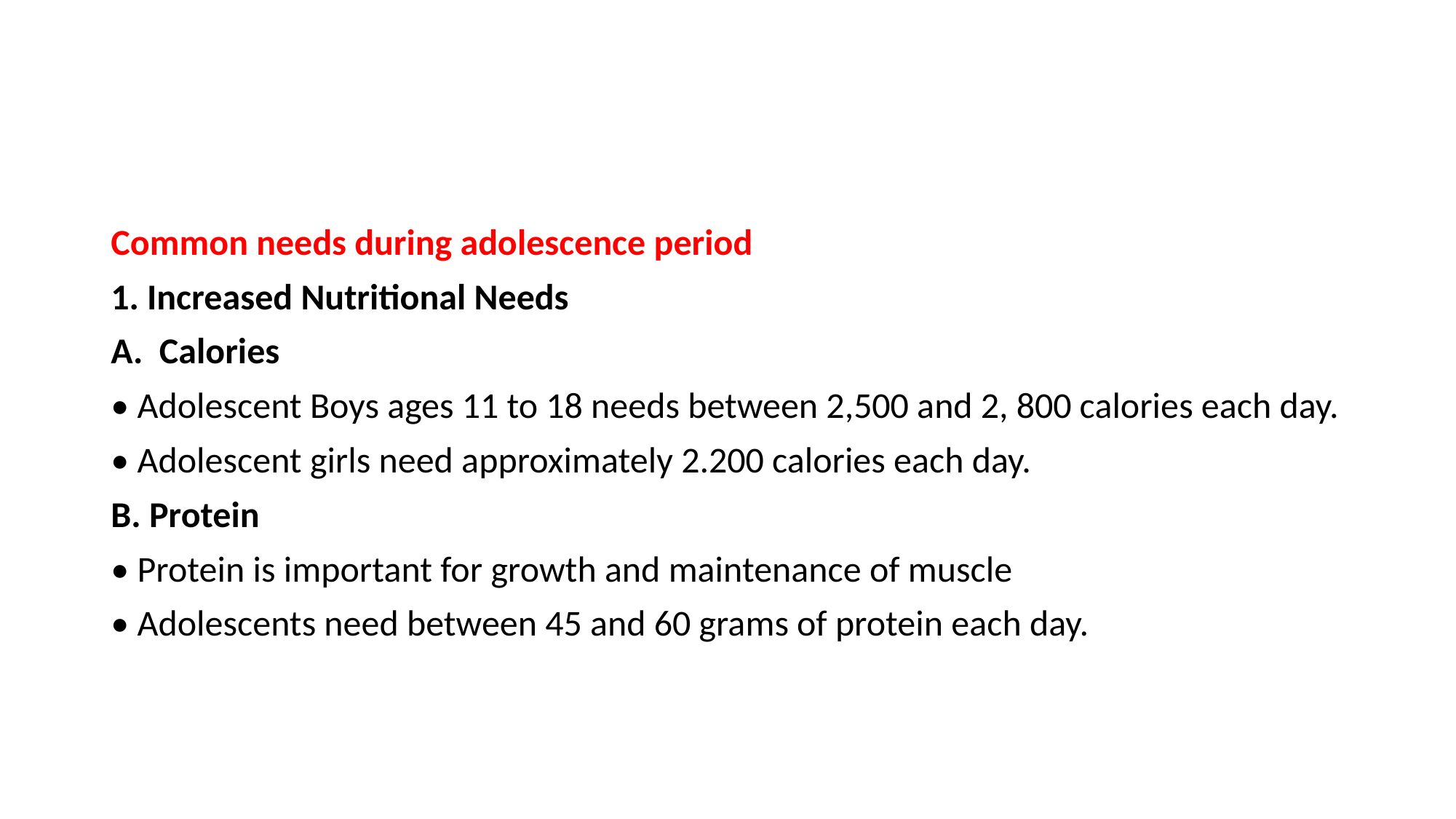

#
Common needs during adolescence period
1. Increased Nutritional Needs
A.  Calories
• Adolescent Boys ages 11 to 18 needs between 2,500 and 2, 800 calories each day.
• Adolescent girls need approximately 2.200 calories each day.
B. Protein
• Protein is important for growth and maintenance of muscle
• Adolescents need between 45 and 60 grams of protein each day.